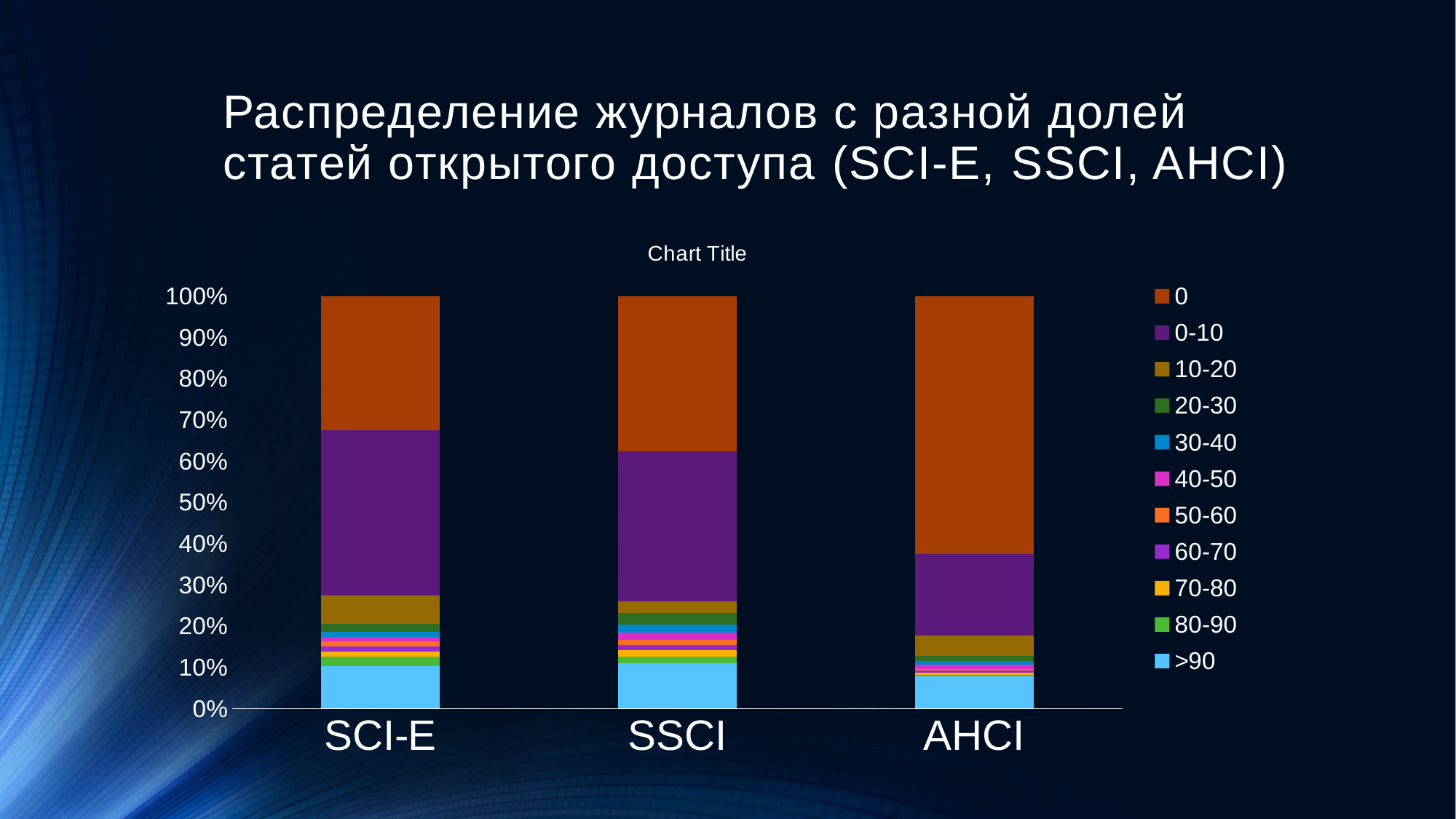

# Распределение журналов с разной долей статей открытого доступа (SCI-E, SSCI, AHCI)

### Chart:

| Category | >90 | 80-90 | 70-80 | 60-70 | 50-60 | 40-50 | 30-40 | 20-30 | 10-20 | 0-10 | 0 |
|---|---|---|---|---|---|---|---|---|---|---|---|
| SCI-E | 1339.0 | 303.0 | 166.0 | 156.0 | 158.0 | 136.0 | 156.0 | 256.0 | 891.0 | 5229.0 | 4217.0 |
| SSCI | 964.0 | 125.0 | 140.0 | 114.0 | 98.0 | 158.0 | 163.0 | 248.0 | 248.0 | 3154.0 | 3272.0 |
| AHCI | 382.0 | 16.0 | 27.0 | 27.0 | 14.0 | 55.0 | 41.0 | 60.0 | 239.0 | 963.0 | 3051.0 |